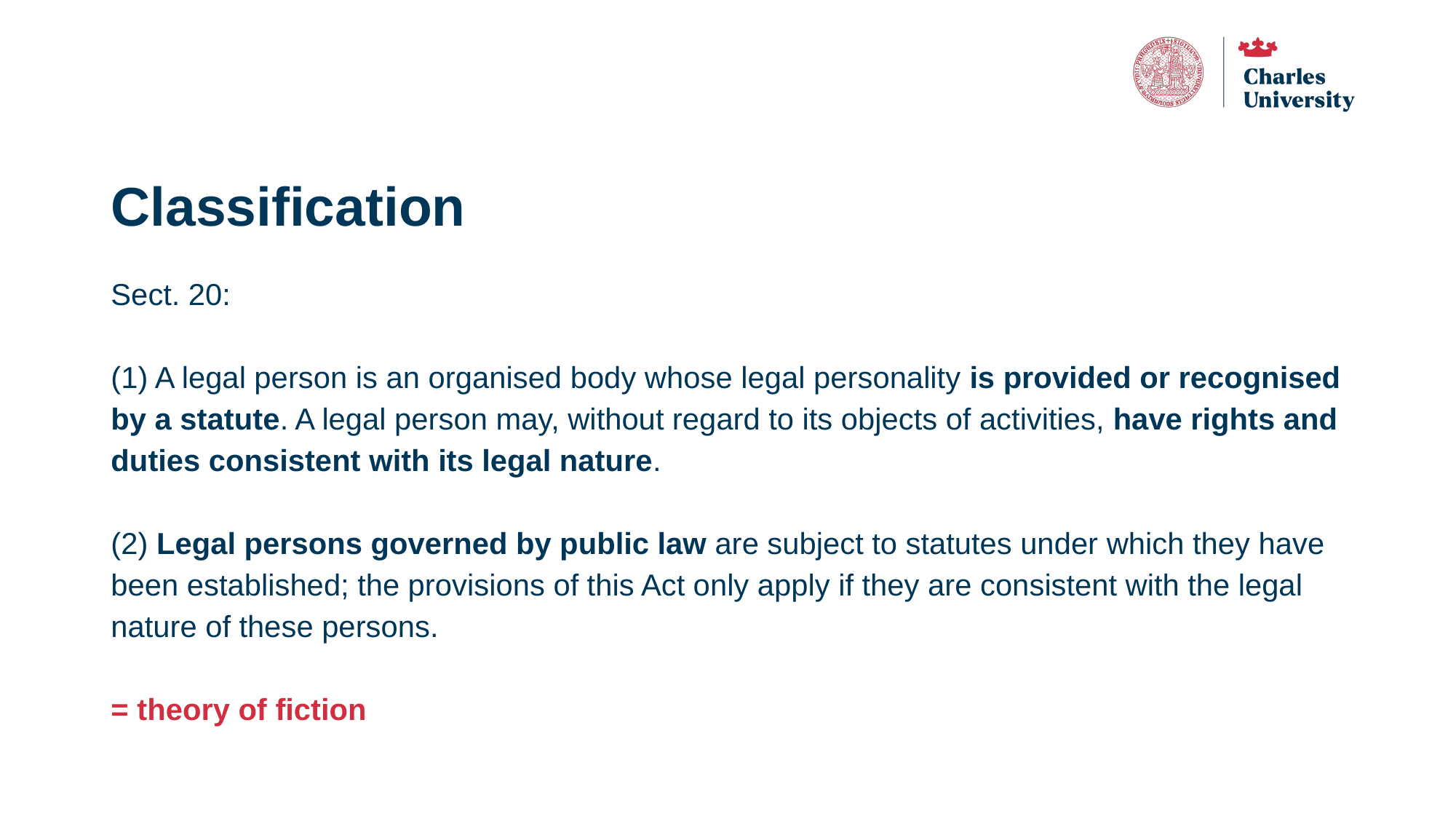

# Classification
Sect. 20:

(1) A legal person is an organised body whose legal personality is provided or recognised by a statute. A legal person may, without regard to its objects of activities, have rights and duties consistent with its legal nature.

(2) Legal persons governed by public law are subject to statutes under which they have been established; the provisions of this Act only apply if they are consistent with the legal nature of these persons.

= theory of fiction